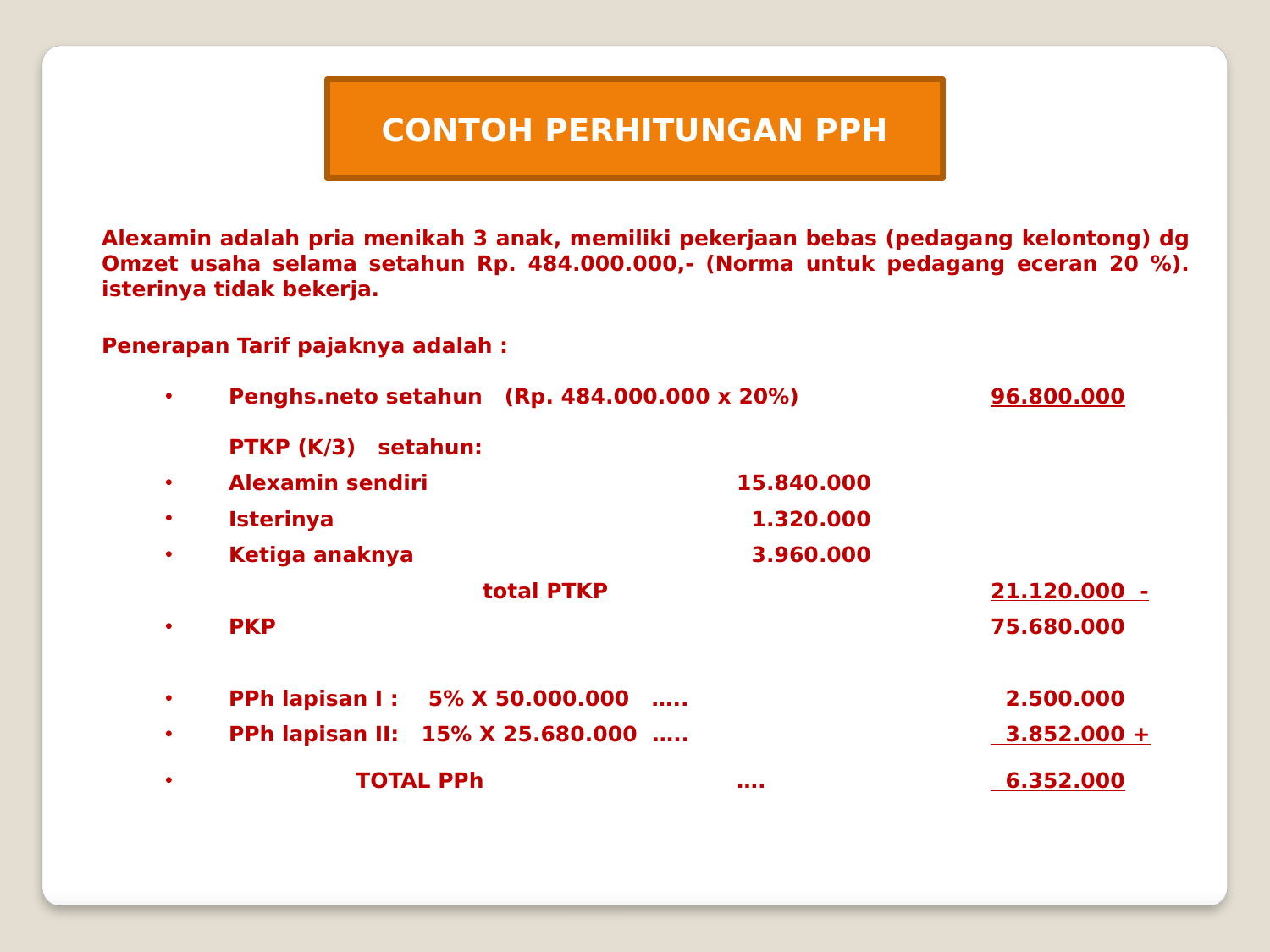

CONTOH PERHITUNGAN PPH
Alexamin adalah pria menikah 3 anak, memiliki pekerjaan bebas (pedagang kelontong) dg Omzet usaha selama setahun Rp. 484.000.000,- (Norma untuk pedagang eceran 20 %). isterinya tidak bekerja.
Penerapan Tarif pajaknya adalah :

Penghs.neto setahun   (Rp. 484.000.000 x 20%)	  	96.800.000

	PTKP (K/3)   setahun:
Alexamin sendiri		  	15.840.000
Isterinya             			  1.320.000
Ketiga anaknya              		  3.960.000
			total PTKP				21.120.000  -
PKP 						75.680.000

PPh lapisan I :    5% X 50.000.000   …..           		  2.500.000
PPh lapisan II:   15% X 25.680.000  …..		  	  3.852.000 +
	TOTAL PPh  		….		  6.352.000